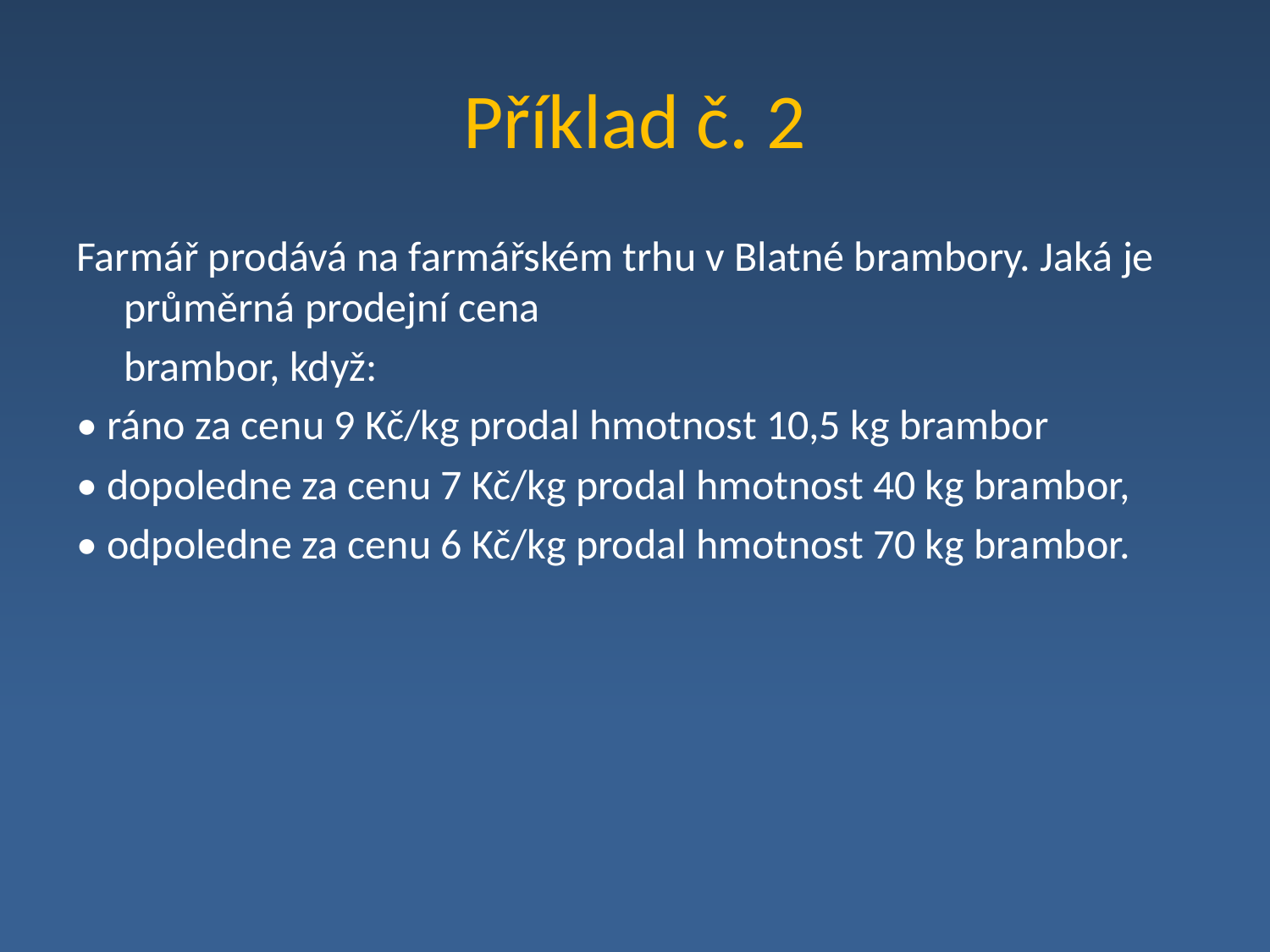

# Příklad č. 2
Farmář prodává na farmářském trhu v Blatné brambory. Jaká je průměrná prodejní cena
	brambor, když:
• ráno za cenu 9 Kč/kg prodal hmotnost 10,5 kg brambor
• dopoledne za cenu 7 Kč/kg prodal hmotnost 40 kg brambor,
• odpoledne za cenu 6 Kč/kg prodal hmotnost 70 kg brambor.